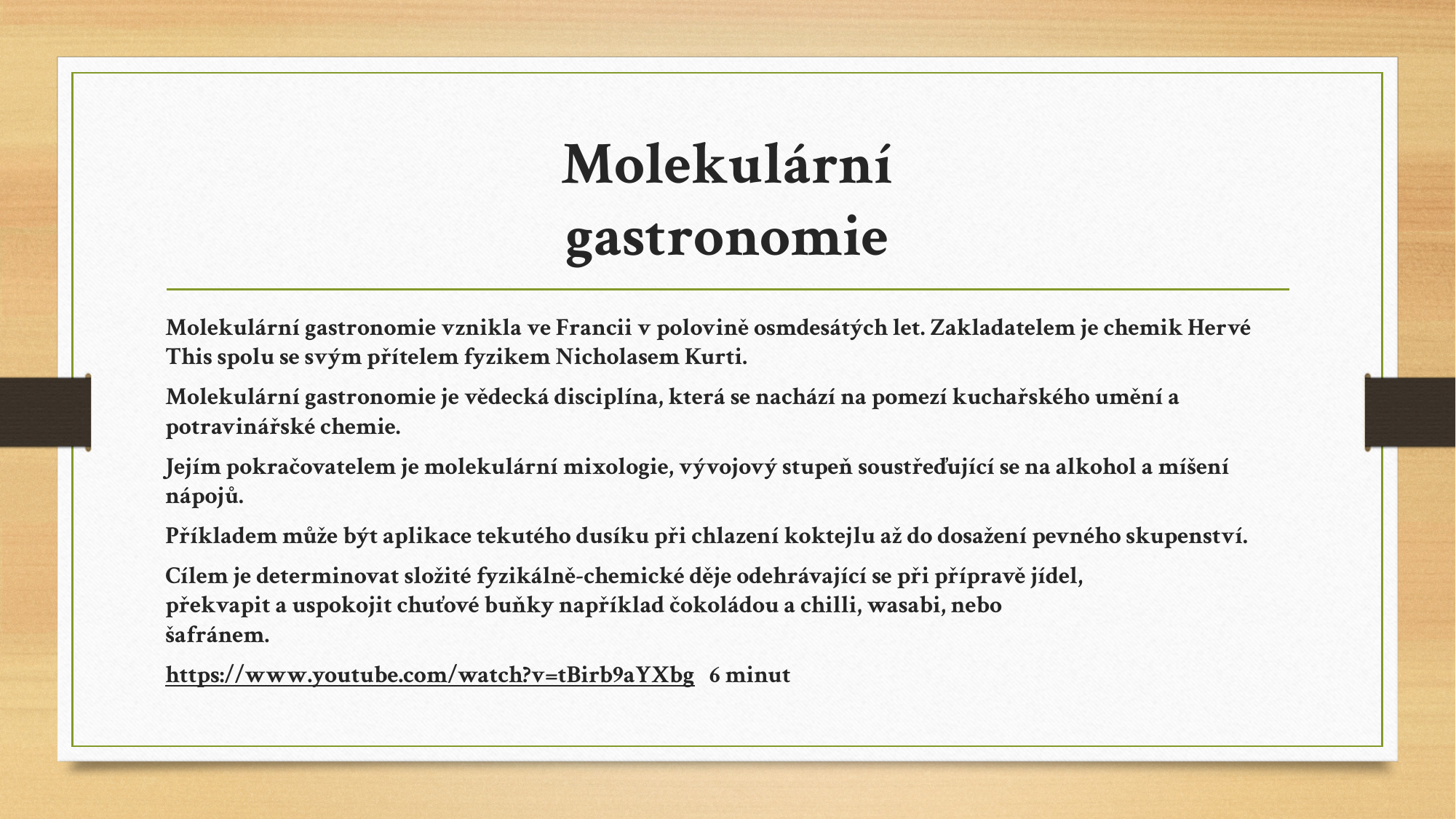

# Molekulární gastronomie
Molekulární gastronomie vznikla ve Francii v polovině osmdesátých let. Zakladatelem je chemik Hervé This spolu se svým přítelem fyzikem Nicholasem Kurti.
Molekulární gastronomie je vědecká disciplína, která se nachází na pomezí kuchařského umění a potravinářské chemie.
Jejím pokračovatelem je molekulární mixologie, vývojový stupeň soustřeďující se na alkohol a míšení nápojů.
Příkladem může být aplikace tekutého dusíku při chlazení koktejlu až do dosažení pevného skupenství.
Cílem je determinovat složité fyzikálně-chemické děje odehrávající se při přípravě jídel,
překvapit a uspokojit chuťové buňky například čokoládou a chilli, wasabi, nebo
šafránem.
https://www.youtube.com/watch?v=tBirb9aYXbg   6 minut